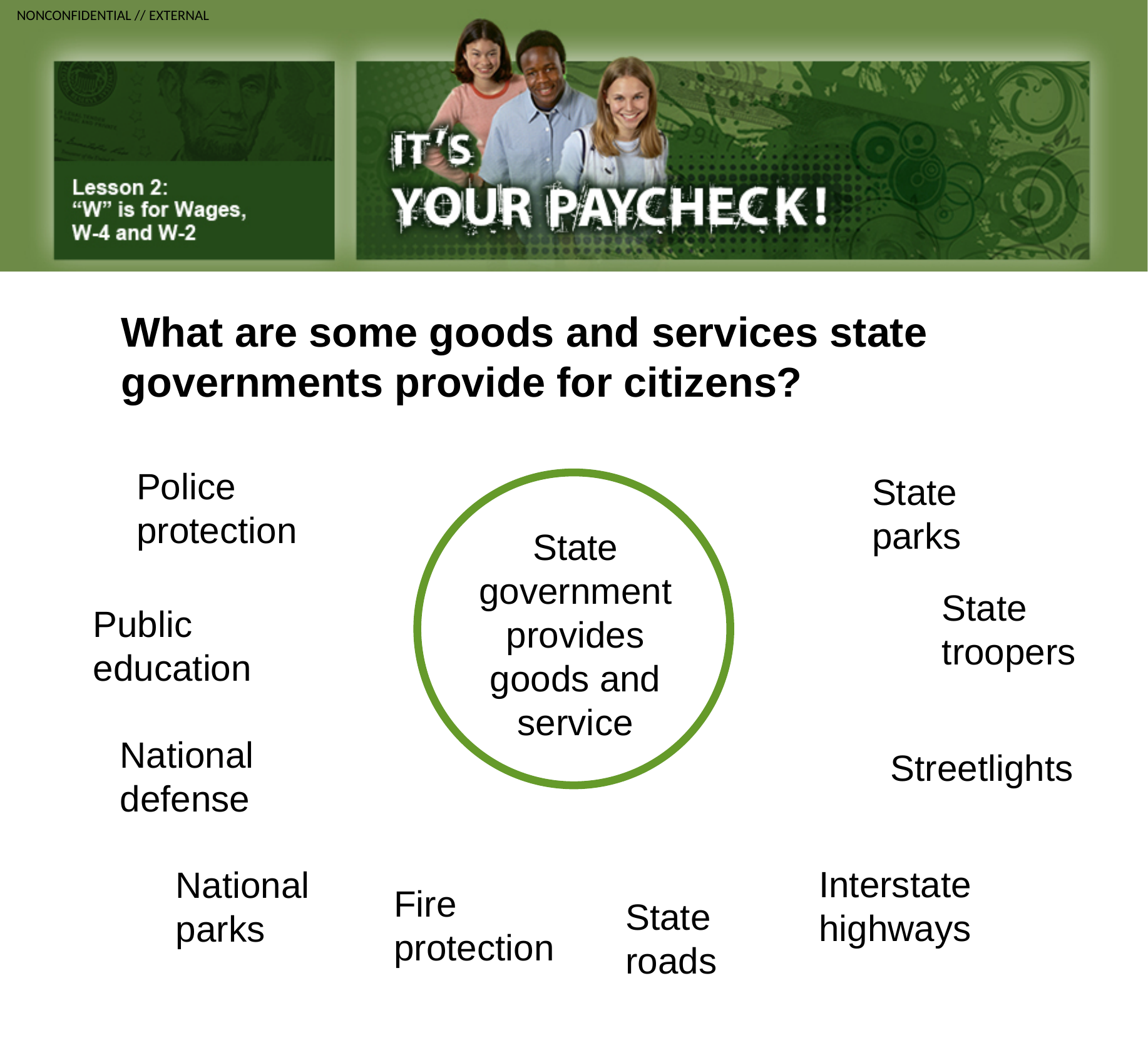

What are some goods and services state governments provide for citizens?
Police protection
State parks

State
government provides goods and service
State troopers
Public education
National defense
Streetlights
Interstate highways
National parks
Fire protection
State roads